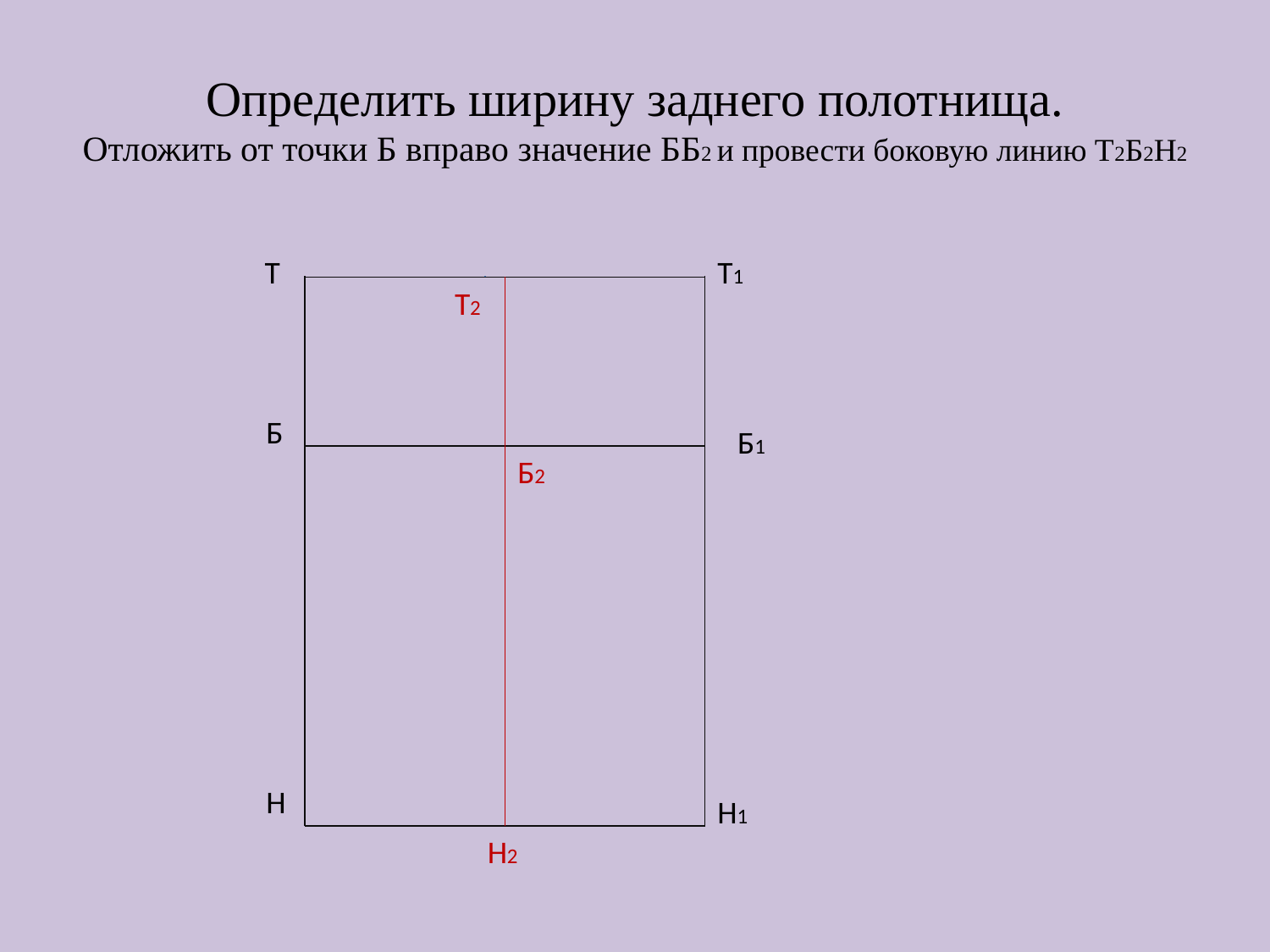

# Определить ширину заднего полотнища. Отложить от точки Б вправо значение ББ2 и провести боковую линию Т2Б2Н2
 Т
Т1
 Т2
    Б
Б1
Б2
    Н
Н1
Н2